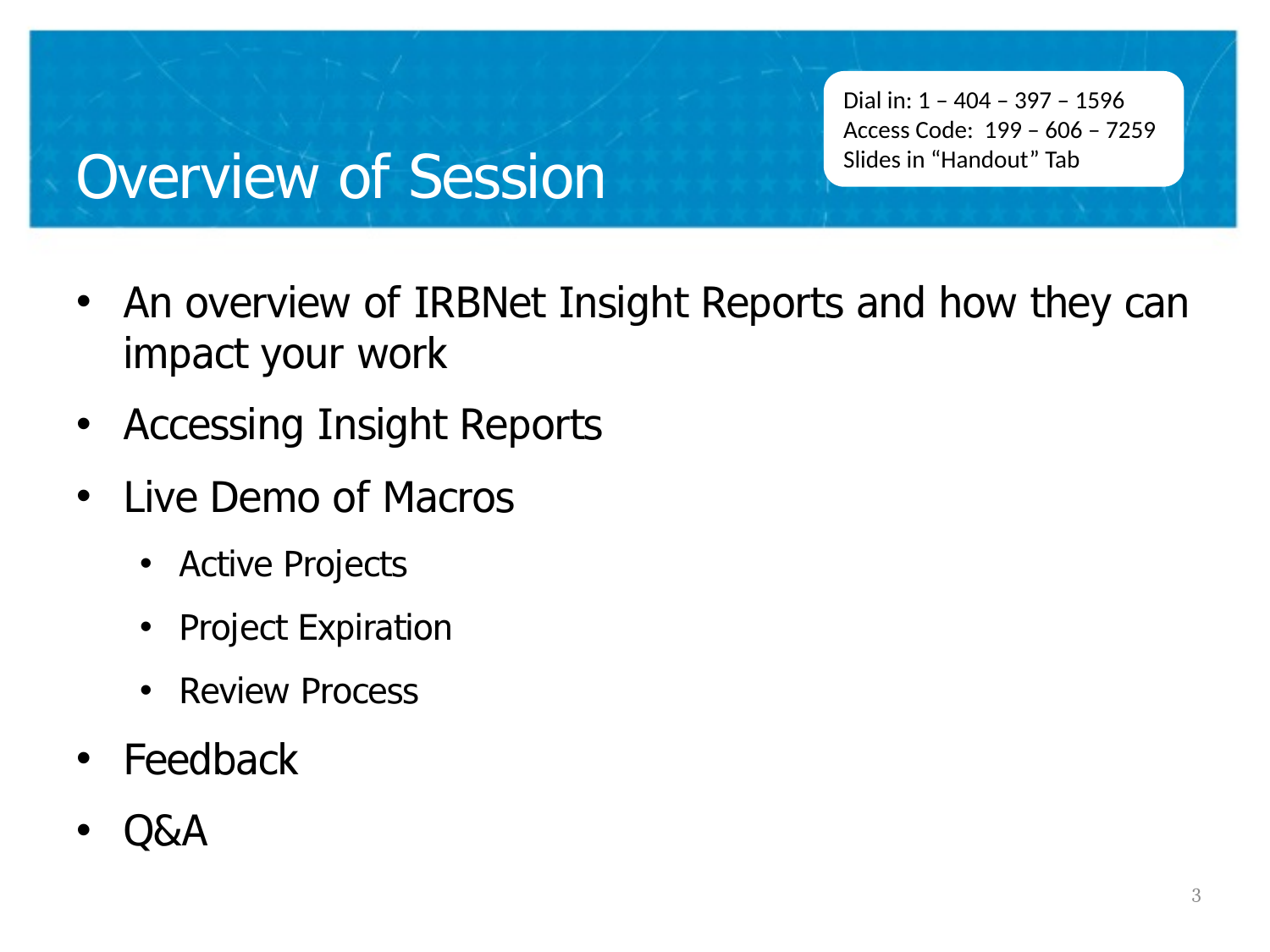

# Overview of Session
Dial in: 1 – 404 – 397 – 1596
Access Code:  199 – 606 – 7259
Slides in “Handout” Tab
An overview of IRBNet Insight Reports and how they can impact your work
Accessing Insight Reports
Live Demo of Macros
Active Projects
Project Expiration
Review Process
Feedback
Q&A